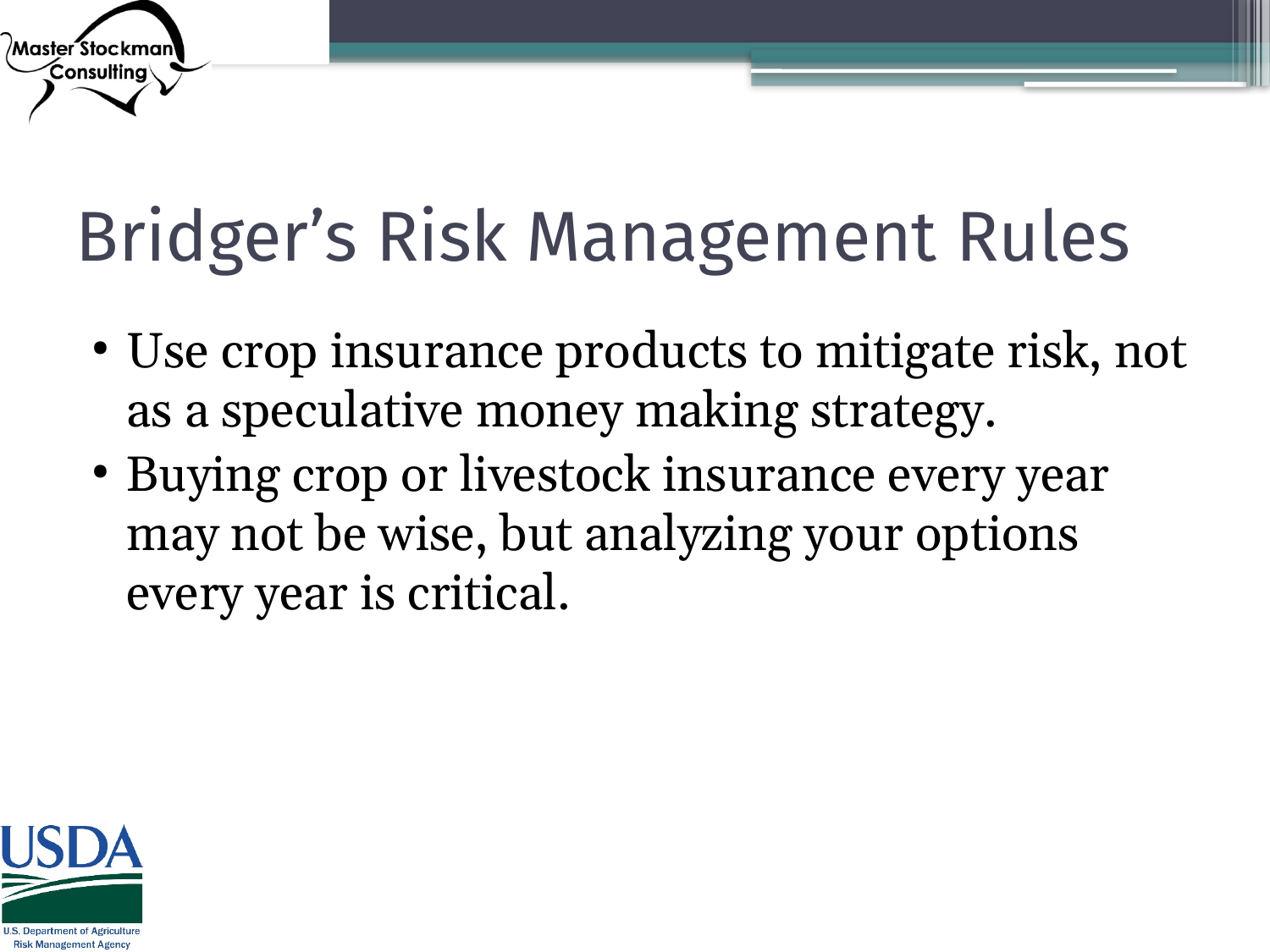

# Bridger’s Risk Management Rules
Use crop insurance products to mitigate risk, not as a speculative money making strategy.
Buying crop or livestock insurance every year may not be wise, but analyzing your options every year is critical.